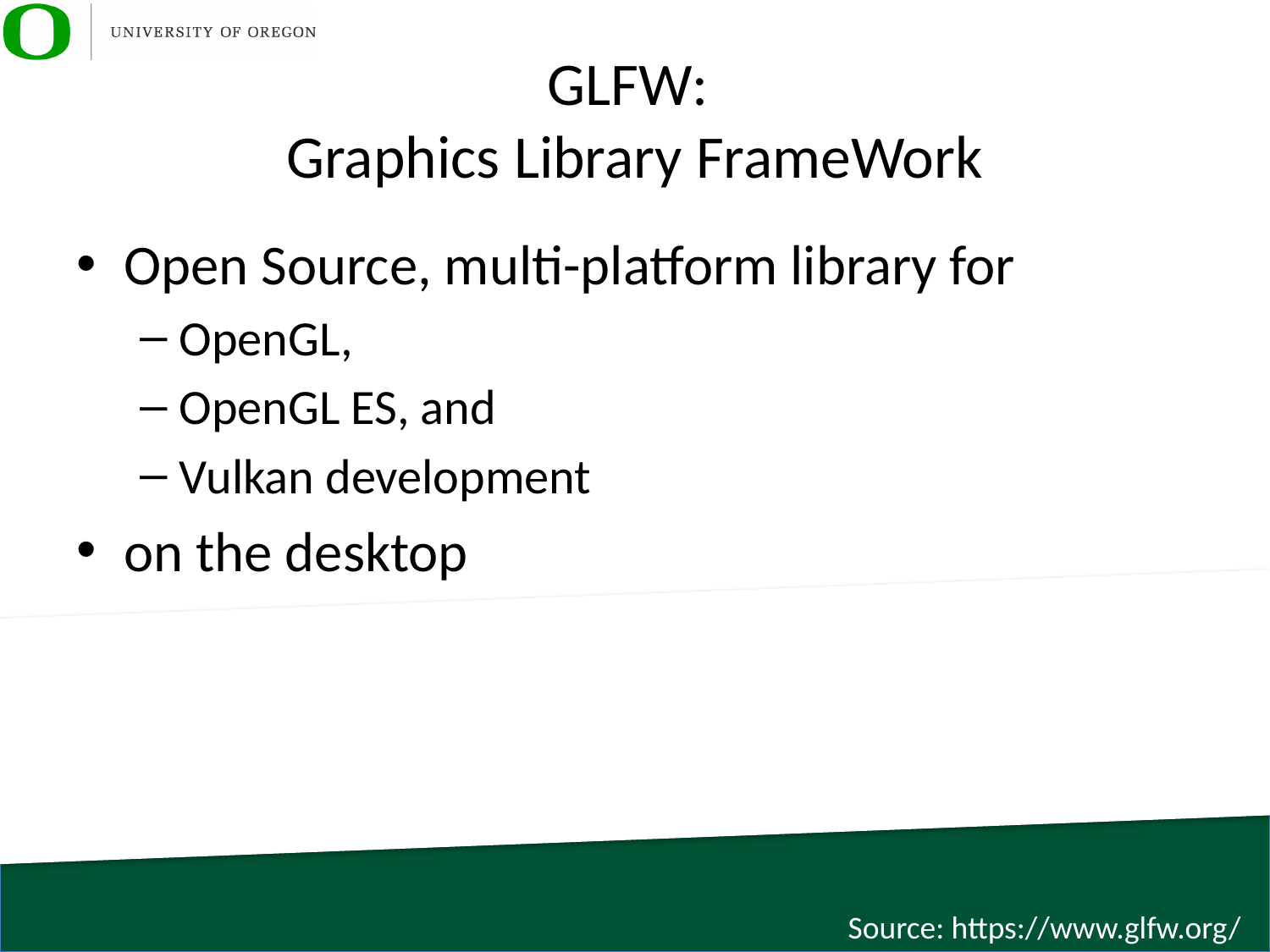

# GLFW: Graphics Library FrameWork
Open Source, multi-platform library for
OpenGL,
OpenGL ES, and
Vulkan development
on the desktop
Source: https://www.glfw.org/